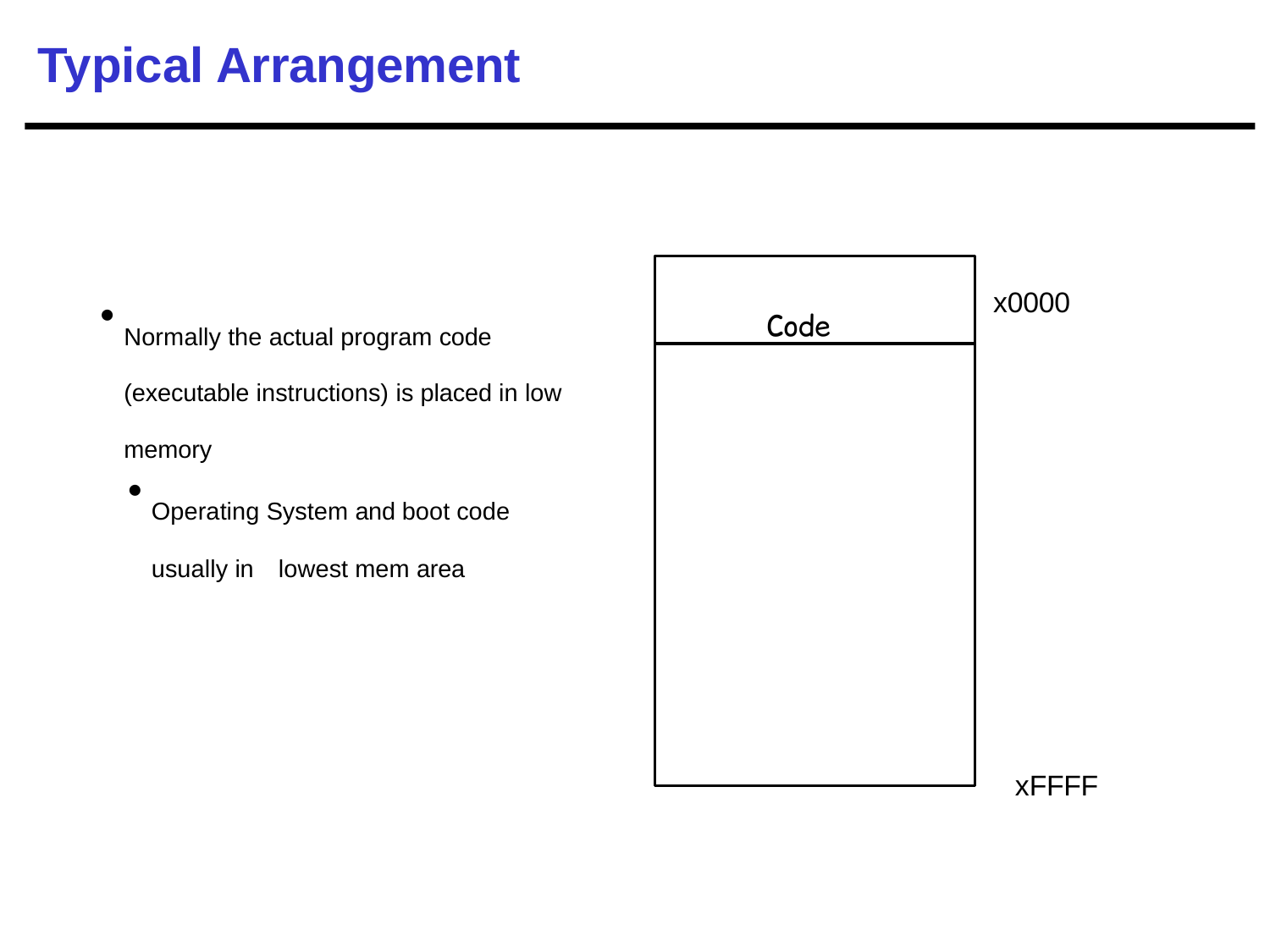

# Typical Arrangement
x0000

Code
Normally the actual program code (executable instructions) is placed in low memory
Operating System and boot code usually in 	lowest mem area
xFFFF